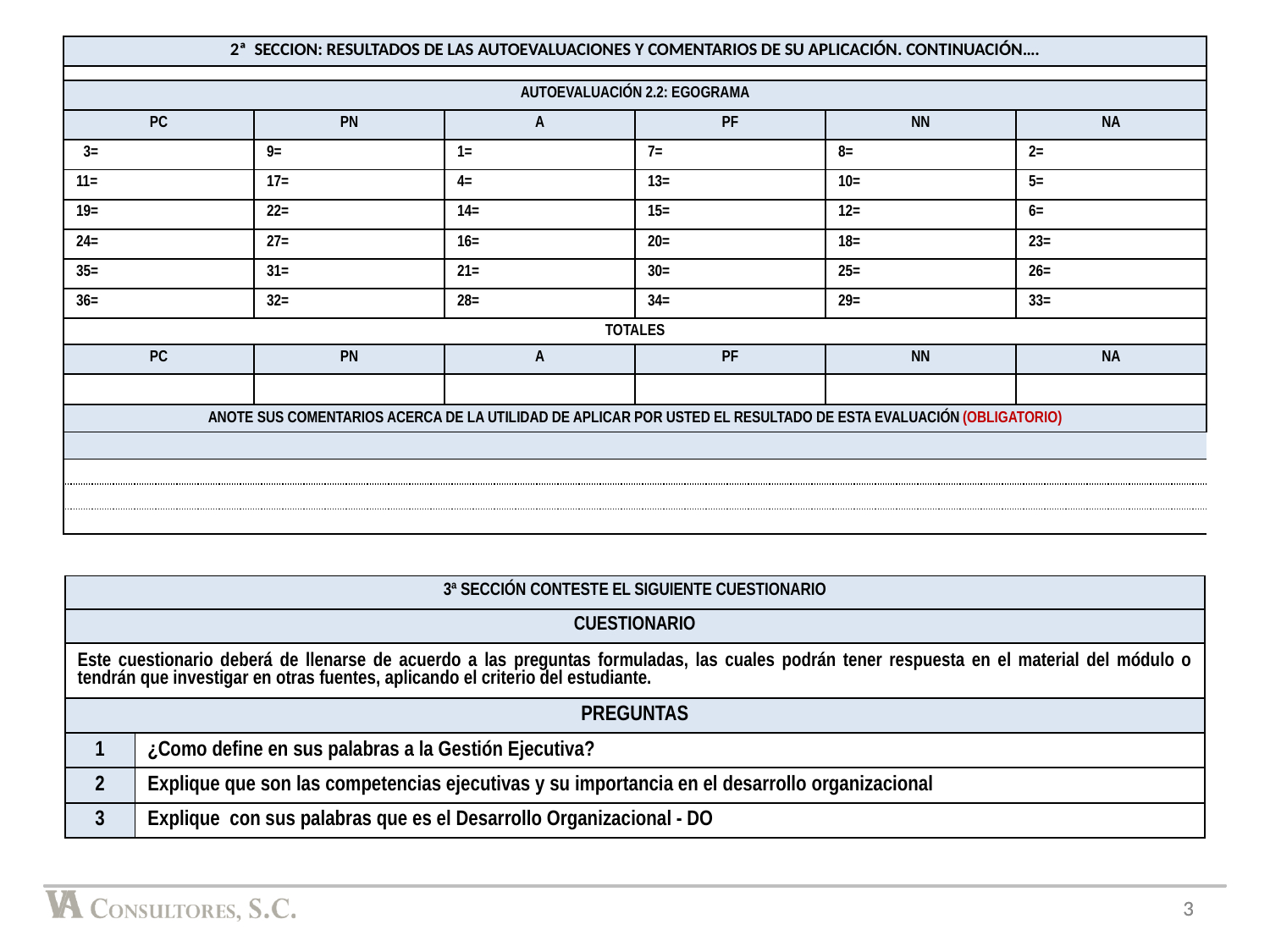

| 2ª SECCION: RESULTADOS DE LAS AUTOEVALUACIONES Y COMENTARIOS DE SU APLICACIÓN. CONTINUACIÓN…. |  |  |  |  |  |
| --- | --- | --- | --- | --- | --- |
|  |  |  |  |  |  |
| AUTOEVALUACIÓN 2.2: EGOGRAMA |  |  |  |  |  |
| PC | PN | A | PF | NN | NA |
| 3= | 9= | 1= | 7= | 8= | 2= |
| 11= | 17= | 4= | 13= | 10= | 5= |
| 19= | 22= | 14= | 15= | 12= | 6= |
| 24= | 27= | 16= | 20= | 18= | 23= |
| 35= | 31= | 21= | 30= | 25= | 26= |
| 36= | 32= | 28= | 34= | 29= | 33= |
| TOTALES |  |  |  |  |  |
| PC | PN | A | PF | NN | NA |
|  |  |  |  |  |  |
| ANOTE SUS COMENTARIOS ACERCA DE LA UTILIDAD DE APLICAR POR USTED EL RESULTADO DE ESTA EVALUACIÓN (OBLIGATORIO) |  |  |  |  |  |
|  |  |  |  |  |  |
|  |  |  |  |  |  |
|  |  |  |  |  |  |
|  |  |  |  |  |  |
| 3ª SECCIÓN CONTESTE EL SIGUIENTE CUESTIONARIO |  |
| --- | --- |
| CUESTIONARIO |  |
| Este cuestionario deberá de llenarse de acuerdo a las preguntas formuladas, las cuales podrán tener respuesta en el material del módulo o tendrán que investigar en otras fuentes, aplicando el criterio del estudiante. |  |
| PREGUNTAS |  |
| 1 | ¿Como define en sus palabras a la Gestión Ejecutiva? |
| 2 | Explique que son las competencias ejecutivas y su importancia en el desarrollo organizacional |
| 3 | Explique con sus palabras que es el Desarrollo Organizacional - DO |
3